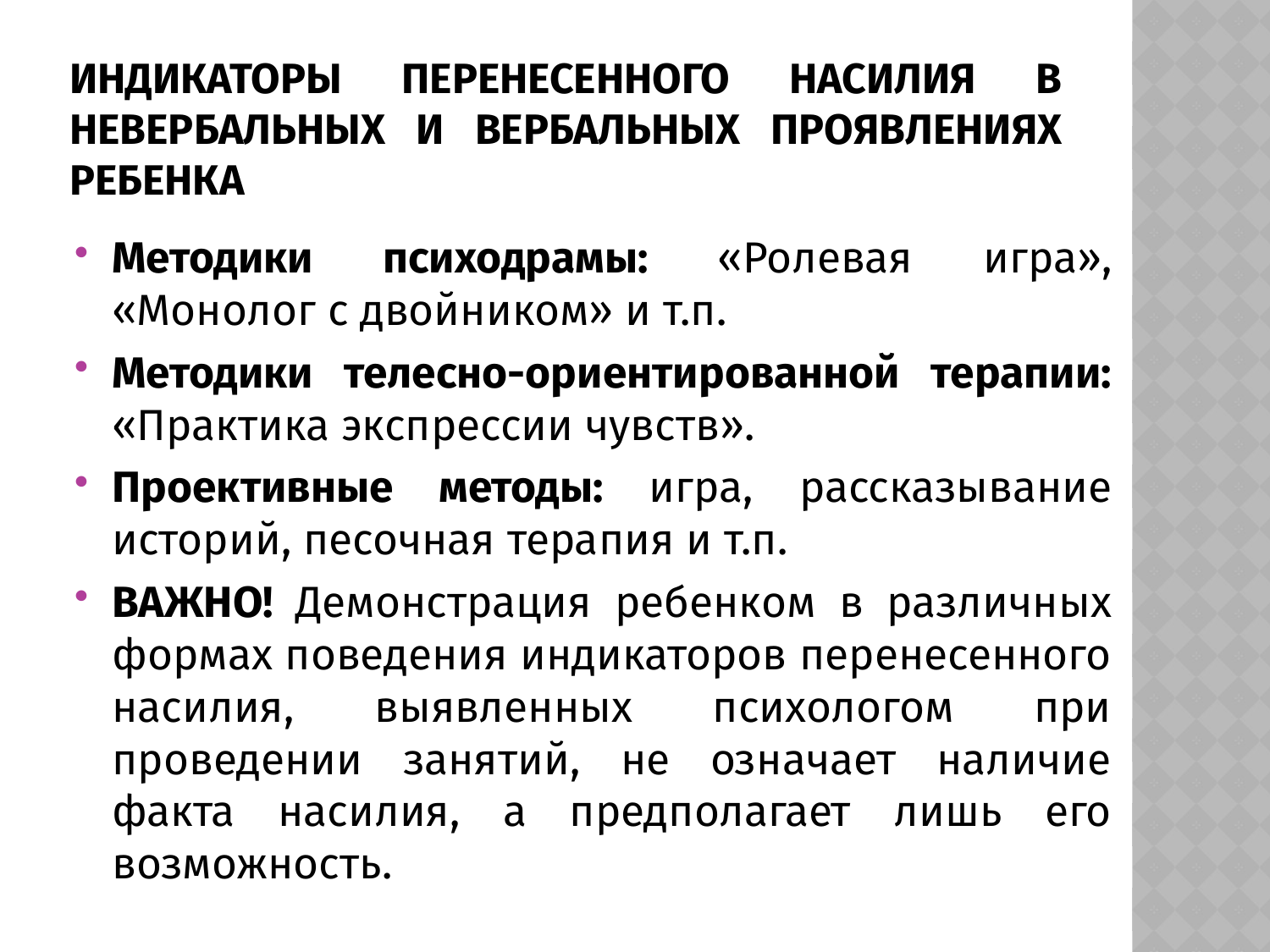

# Индикаторы перенесенного насилия в невербальных и вербальных проявлениях ребенка
Методики психодрамы: «Ролевая игра», «Монолог с двойником» и т.п.
Методики телесно-ориентированной терапии: «Практика экспрессии чувств».
Проективные методы: игра, рассказывание историй, песочная терапия и т.п.
ВАЖНО! Демонстрация ребенком в различных формах поведения индикаторов перенесенного насилия, выявленных психологом при проведении занятий, не означает наличие факта насилия, а предполагает лишь его возможность.